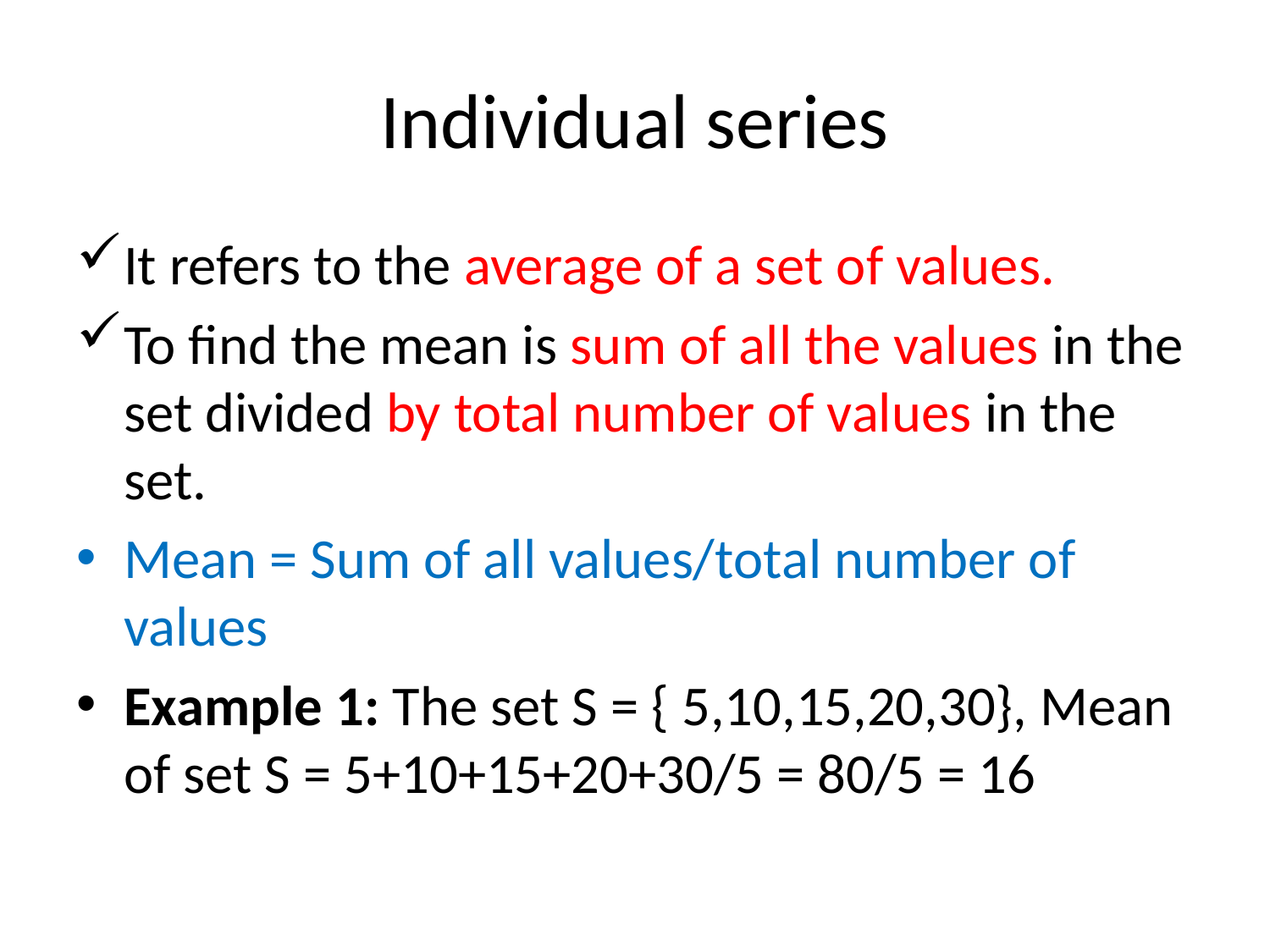

# Individual series
It refers to the average of a set of values.
To find the mean is sum of all the values in the set divided by total number of values in the set.
Mean = Sum of all values/total number of values
Example 1: The set S = { 5,10,15,20,30}, Mean of set S = 5+10+15+20+30/5 = 80/5 = 16